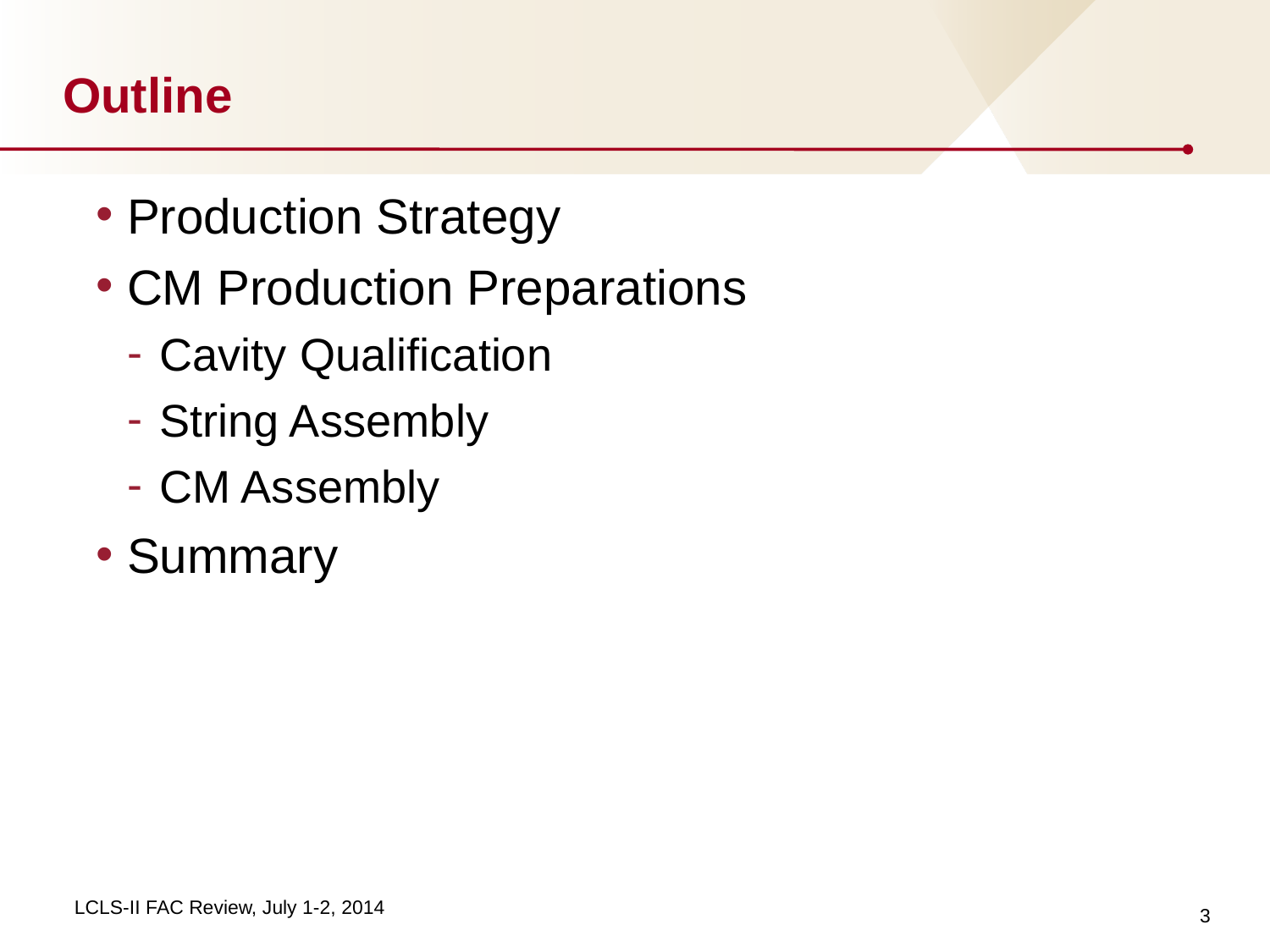

# Outline
Production Strategy
CM Production Preparations
Cavity Qualification
String Assembly
CM Assembly
Summary
3
LCLS-II FAC Review, July 1-2, 2014